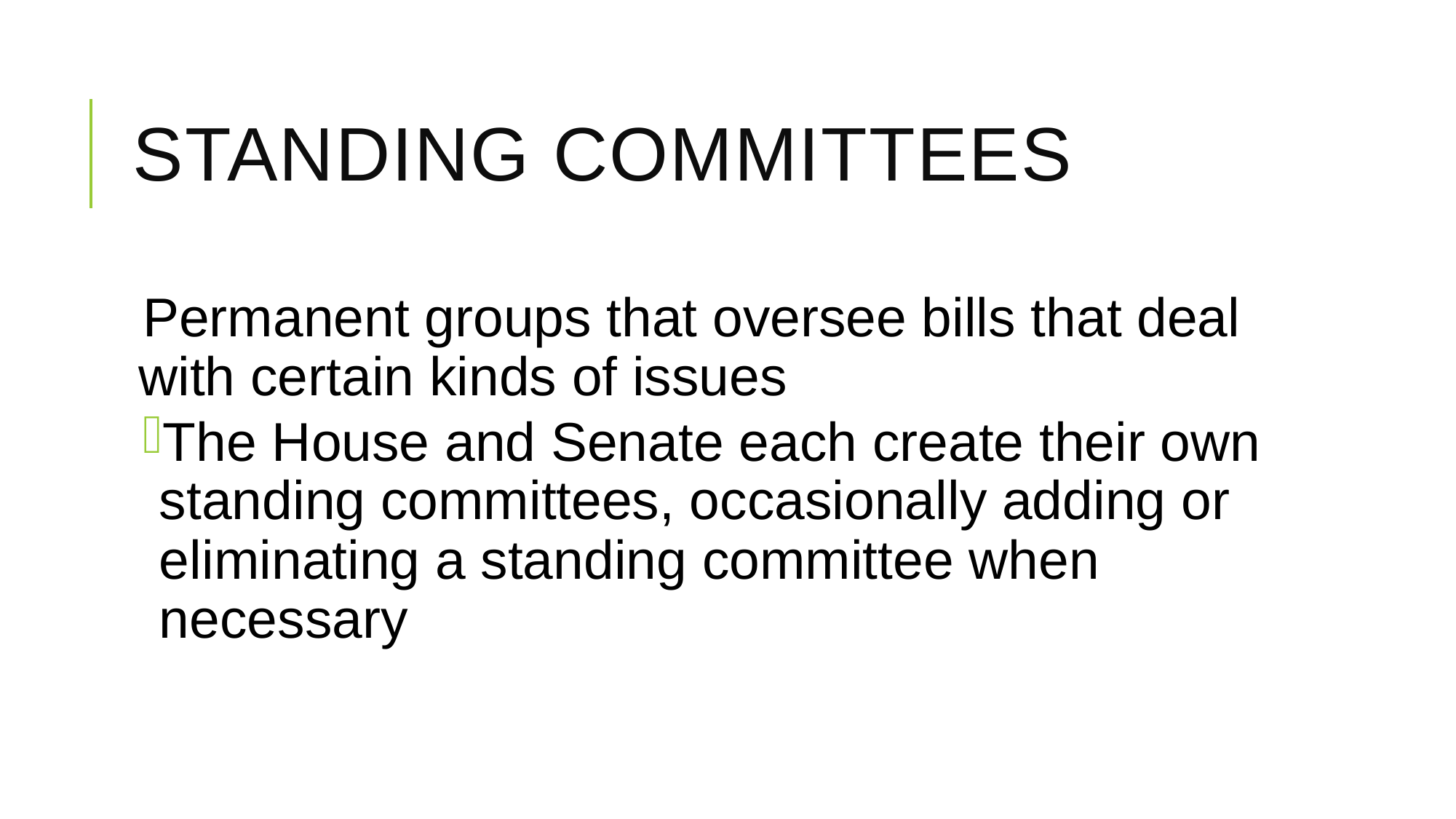

# Standing Committees
Permanent groups that oversee bills that deal with certain kinds of issues
The House and Senate each create their own standing committees, occasionally adding or eliminating a standing committee when necessary